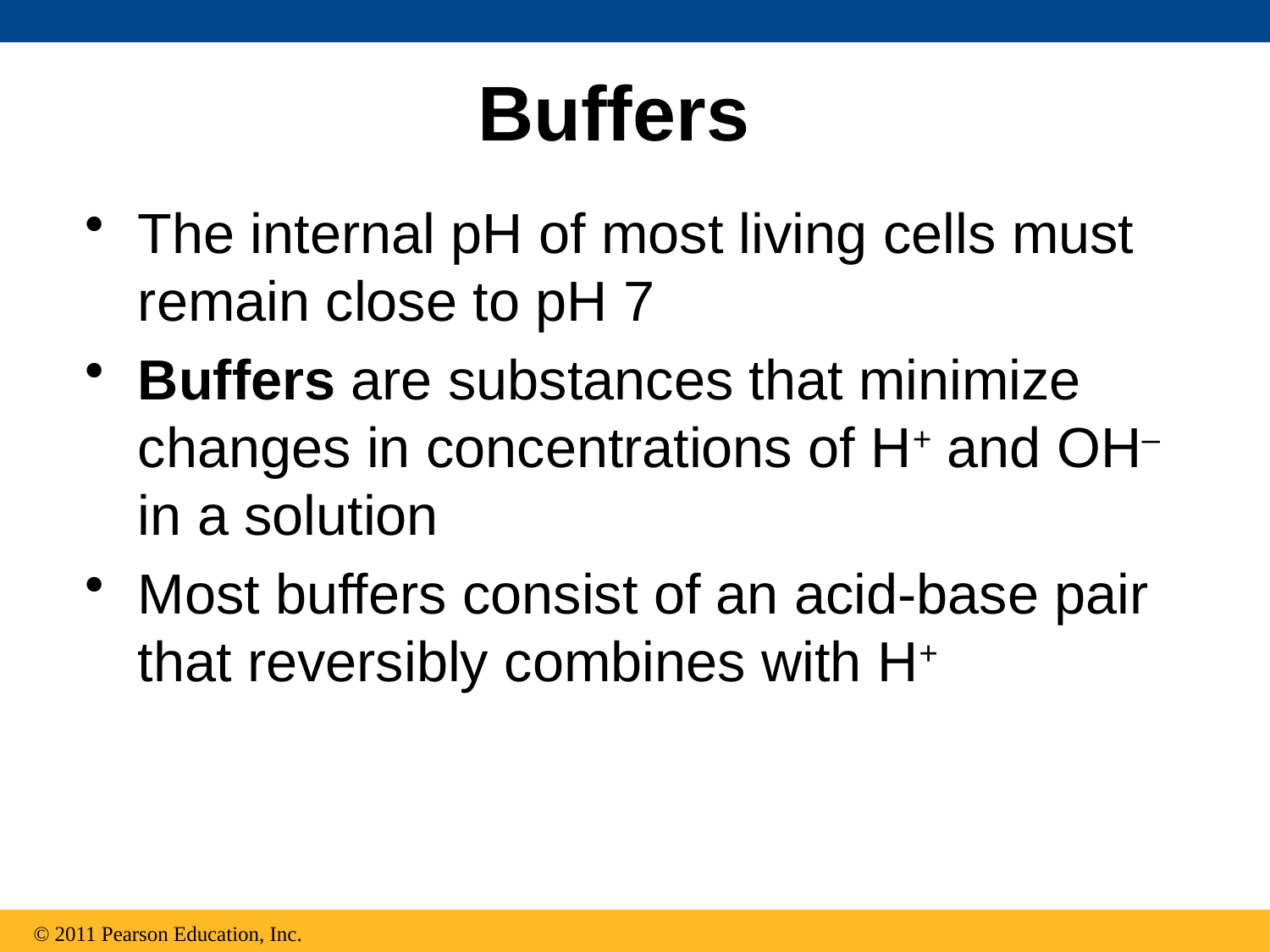

# Buffers
The internal pH of most living cells must remain close to pH 7
Buffers are substances that minimize changes in concentrations of H+ and OH– in a solution
Most buffers consist of an acid-base pair that reversibly combines with H+

© 2011 Pearson Education, Inc.